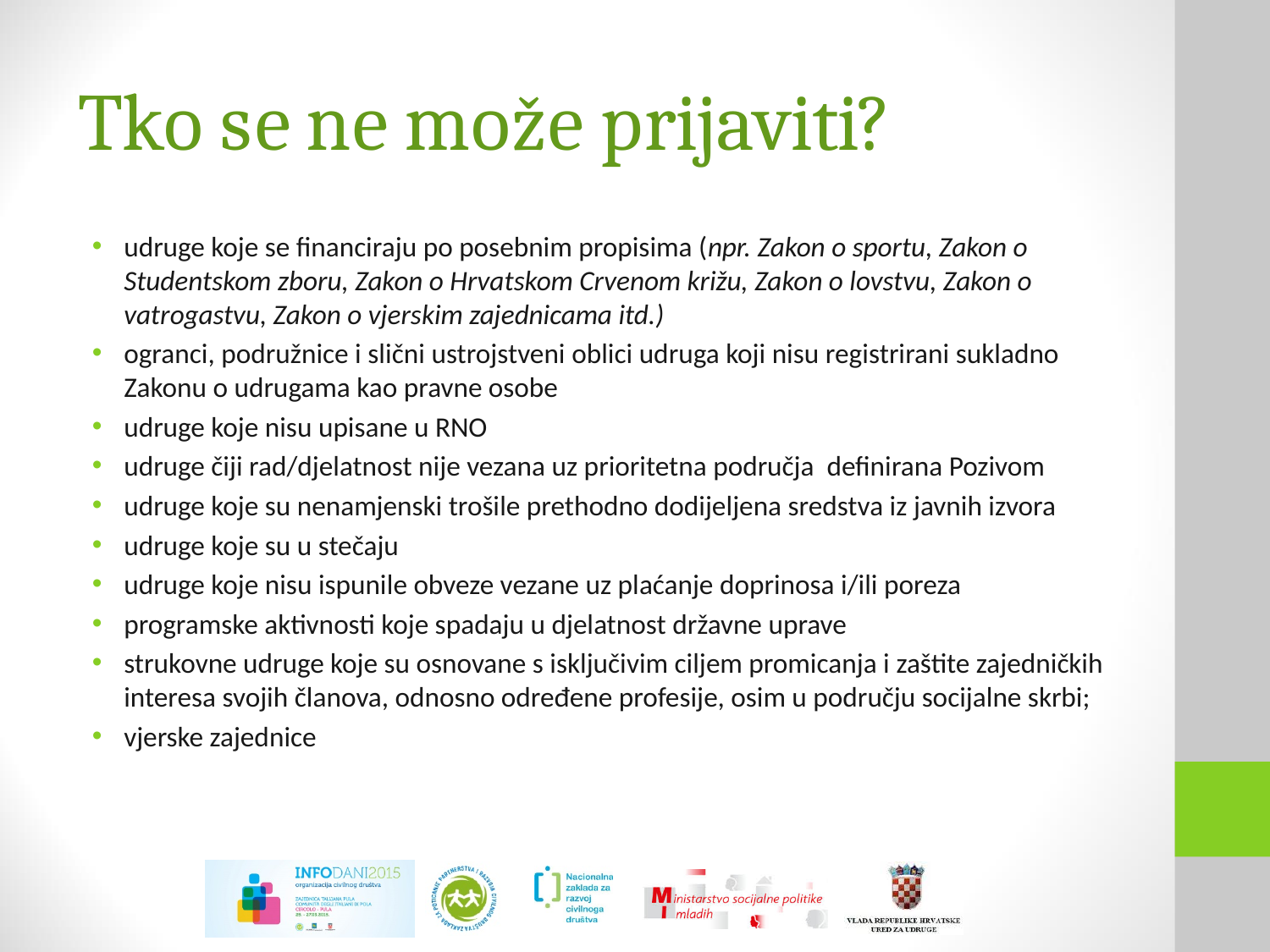

# Tko se ne može prijaviti?
udruge koje se financiraju po posebnim propisima (npr. Zakon o sportu, Zakon o Studentskom zboru, Zakon o Hrvatskom Crvenom križu, Zakon o lovstvu, Zakon o vatrogastvu, Zakon o vjerskim zajednicama itd.)
ogranci, podružnice i slični ustrojstveni oblici udruga koji nisu registrirani sukladno Zakonu o udrugama kao pravne osobe
udruge koje nisu upisane u RNO
udruge čiji rad/djelatnost nije vezana uz prioritetna područja  definirana Pozivom
udruge koje su nenamjenski trošile prethodno dodijeljena sredstva iz javnih izvora
udruge koje su u stečaju
udruge koje nisu ispunile obveze vezane uz plaćanje doprinosa i/ili poreza
programske aktivnosti koje spadaju u djelatnost državne uprave
strukovne udruge koje su osnovane s isključivim ciljem promicanja i zaštite zajedničkih interesa svojih članova, odnosno određene profesije, osim u području socijalne skrbi;
vjerske zajednice